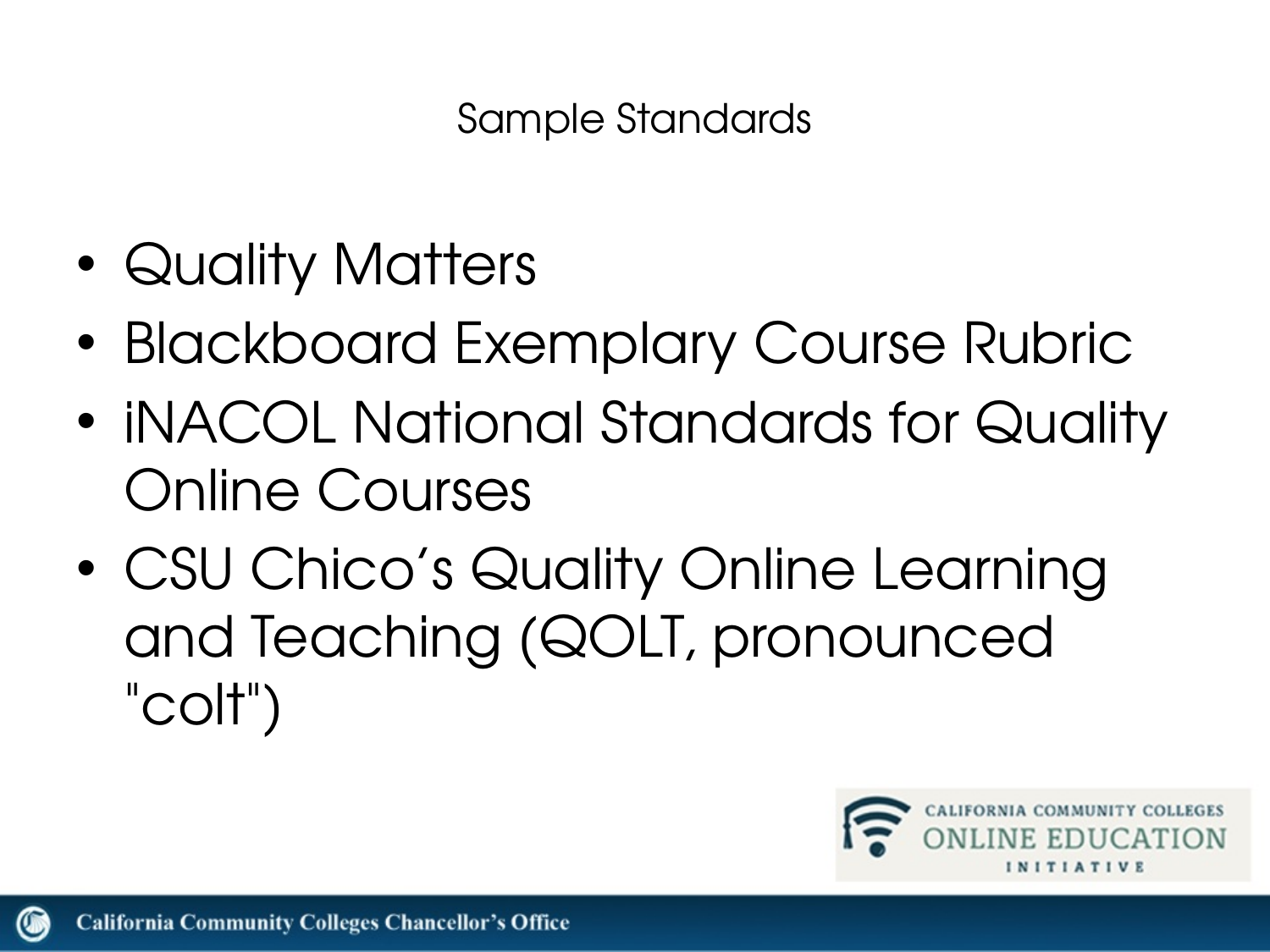

# Sample Standards
Quality Matters
Blackboard Exemplary Course Rubric
iNACOL National Standards for Quality Online Courses
CSU Chico’s Quality Online Learning and Teaching (QOLT, pronounced "colt")